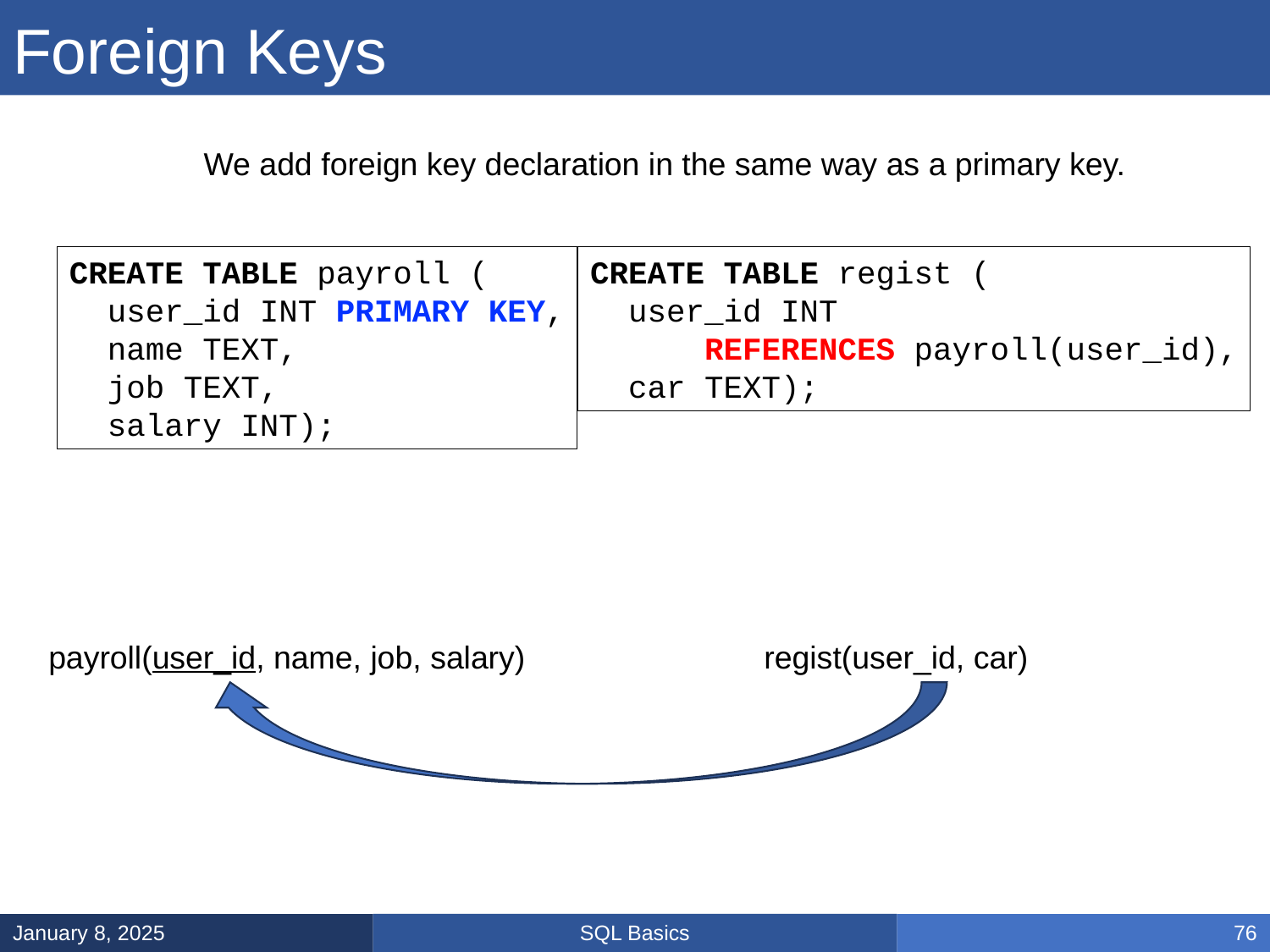

# Foreign Keys
We add foreign key declaration in the same way as a primary key.
CREATE TABLE payroll (
  user_id INT PRIMARY KEY,
  name TEXT,
  job TEXT,
  salary INT);
CREATE TABLE regist (
  user_id INT
      REFERENCES payroll(user_id),
  car TEXT);
payroll(user_id, name, job, salary)
regist(user_id, car)

SQL Basics
January 8, 2025
76